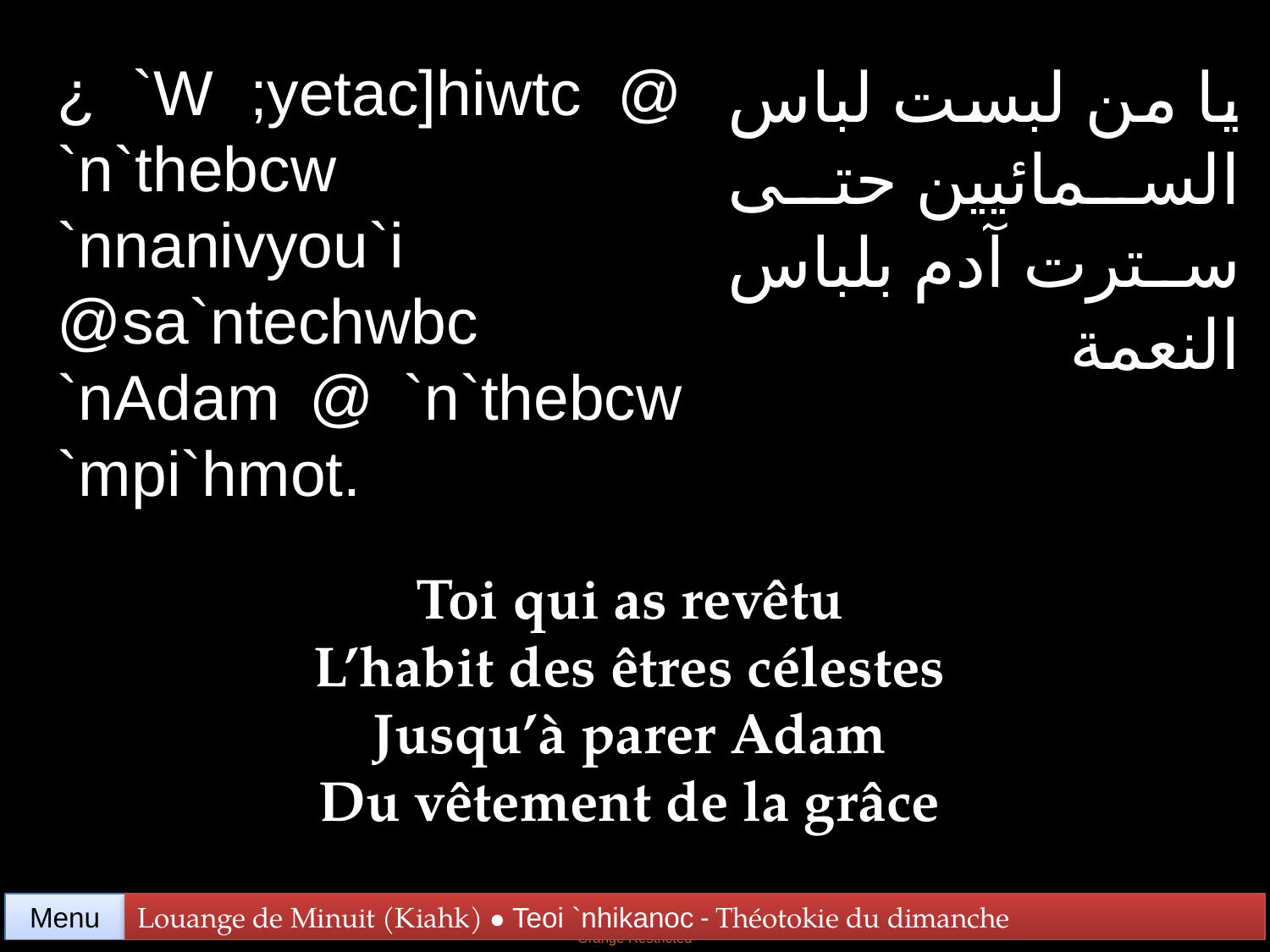

¿ `W ;yetac]hiwtc @ `n`thebcw `nnanivyou`i @sa`ntechwbc `nAdam @ `n`thebcw `mpi`hmot.
يا من لبست لباس السمائيين حتى سترت آدم بلباس النعمة
Toi qui as revêtu
L’habit des êtres célestes
Jusqu’à parer Adam
Du vêtement de la grâce
Menu
Louange de Minuit (Kiahk) • Teoi `nhikanoc - Théotokie du dimanche